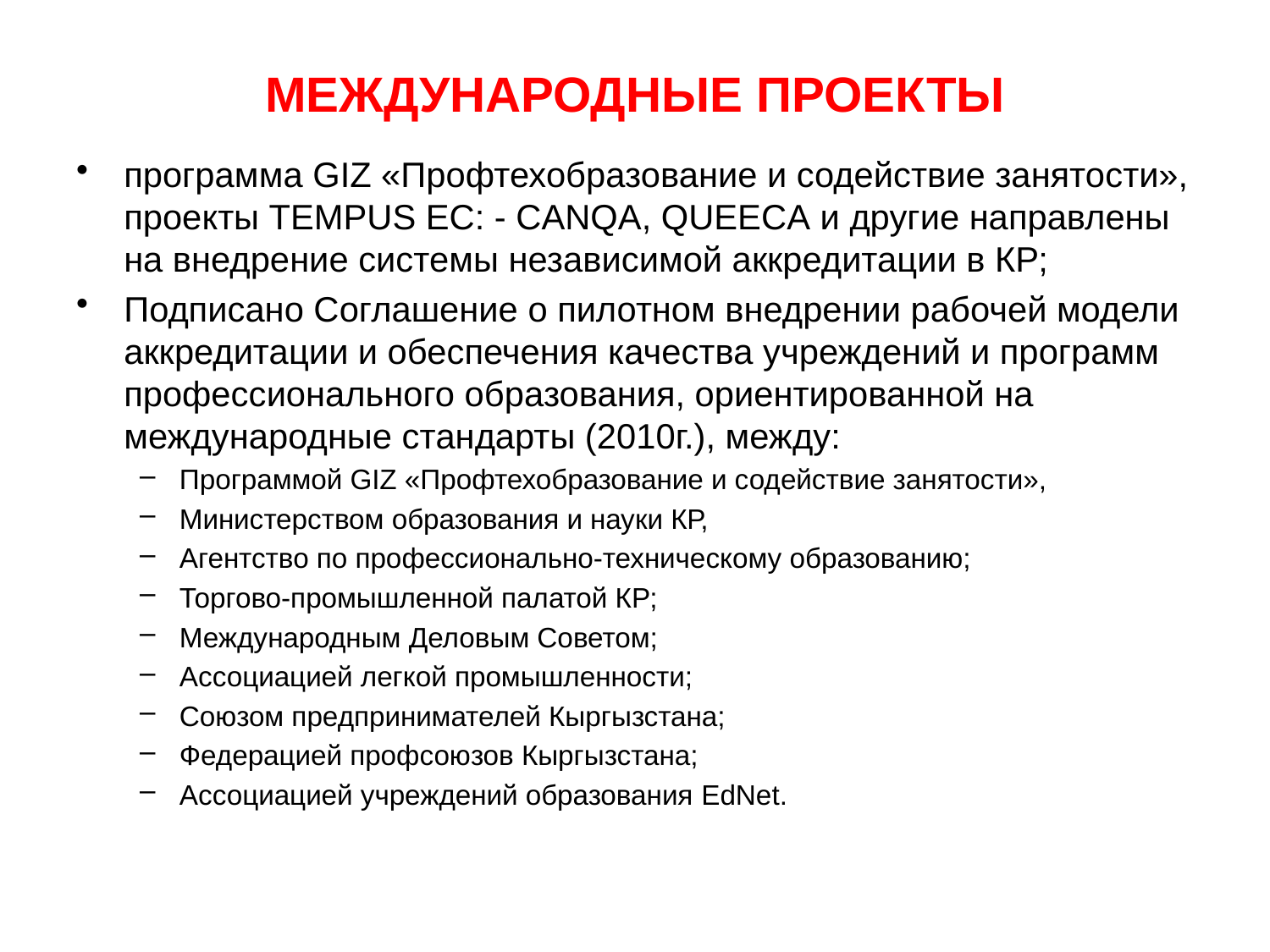

# МЕЖДУНАРОДНЫЕ ПРОЕКТЫ
программа GIZ «Профтехобразование и содействие занятости», проекты TEMPUS ЕС: - CANQA, QUEECA и другие направлены на внедрение системы независимой аккредитации в КР;
Подписано Соглашение о пилотном внедрении рабочей модели аккредитации и обеспечения качества учреждений и программ профессионального образования, ориентированной на международные стандарты (2010г.), между:
Программой GIZ «Профтехобразование и содействие занятости»,
Министерством образования и науки КР,
Агентство по профессионально-техническому образованию;
Торгово-промышленной палатой КР;
Международным Деловым Советом;
Ассоциацией легкой промышленности;
Союзом предпринимателей Кыргызстана;
Федерацией профсоюзов Кыргызстана;
Ассоциацией учреждений образования EdNet.